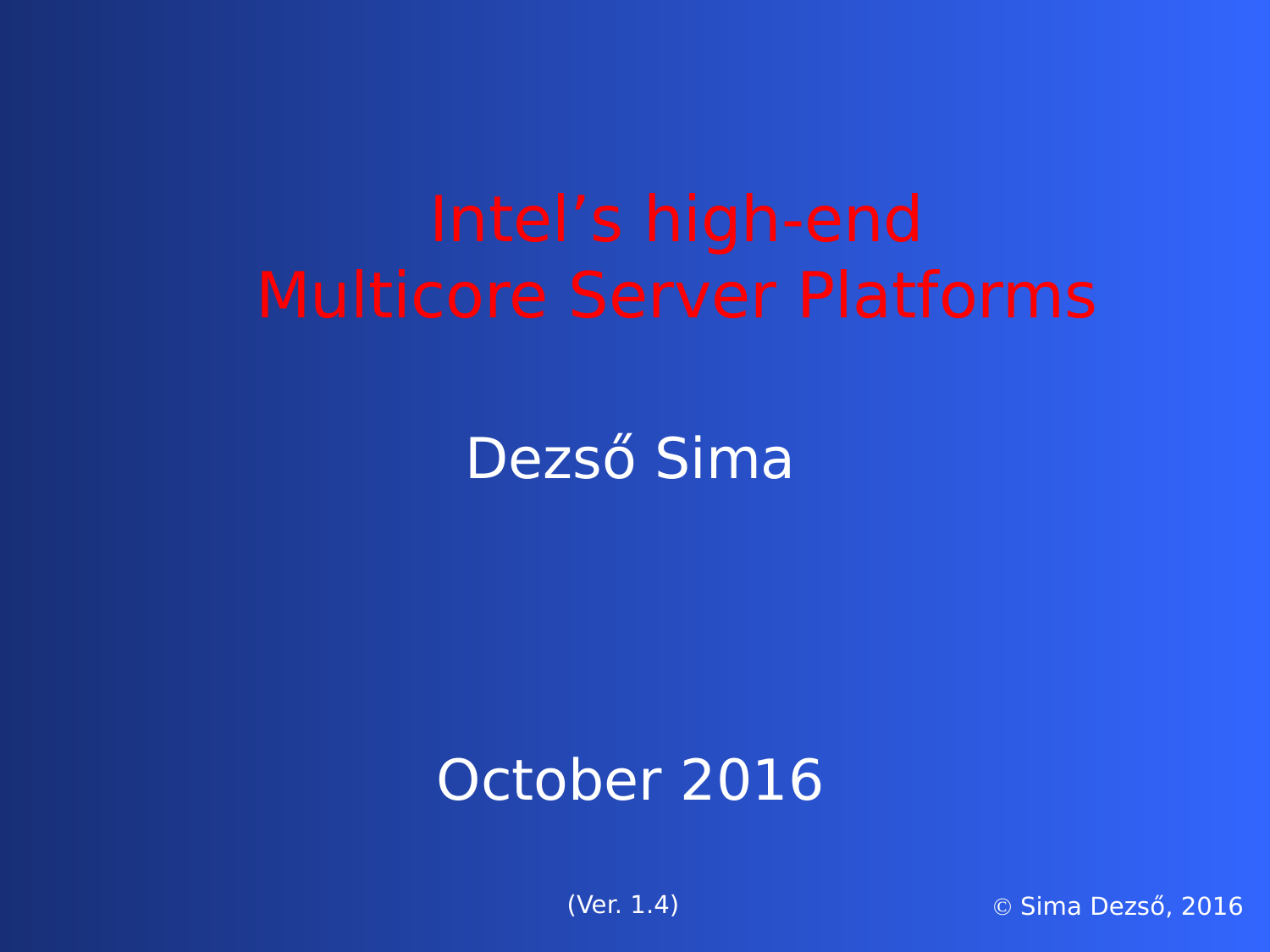

Intel’s high-end
Multicore Server Platforms
Dezső Sima

October 2016
(Ver. 1.4)
© Sima Dezső, 2016